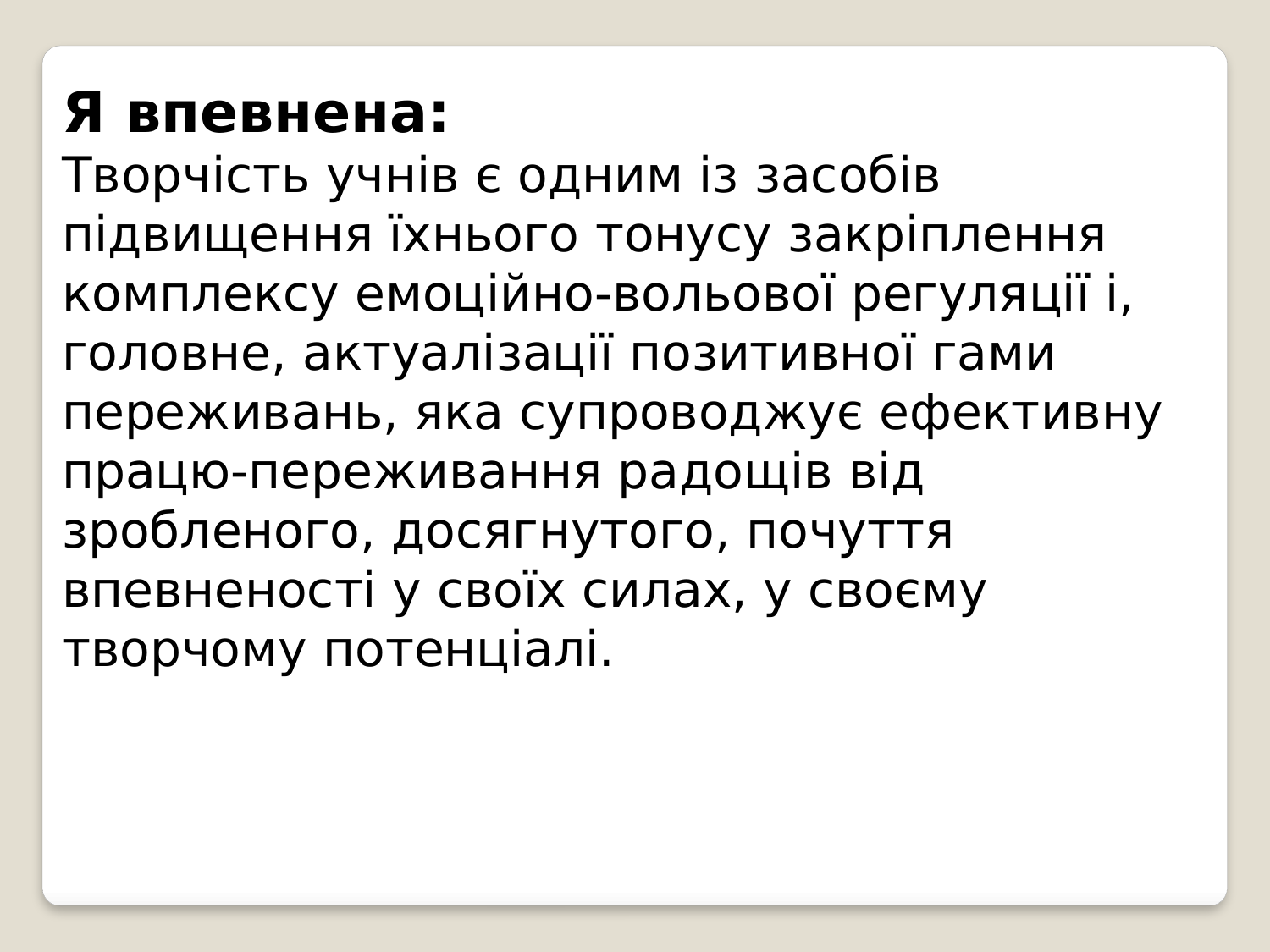

Я впевнена:
Творчість учнів є одним із засобів
підвищення їхнього тонусу закріплення
комплексу емоційно-вольової регуляції і, головне, актуалізації позитивної гами переживань, яка супроводжує ефективну
працю-переживання радощів від зробленого, досягнутого, почуття
впевненості у своїх силах, у своєму
творчому потенціалі.